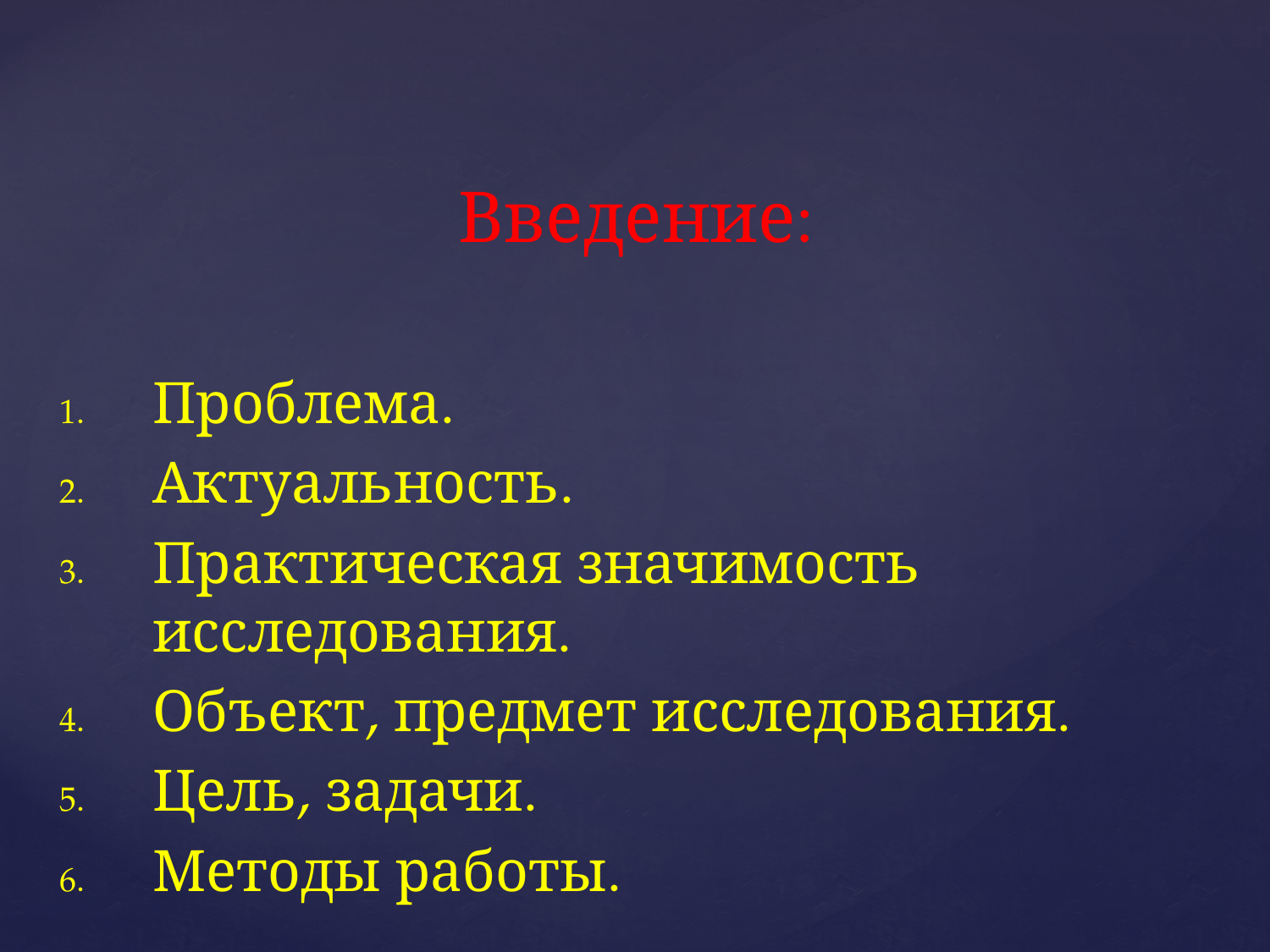

Введение:

Проблема.
Актуальность.
Практическая значимость исследования.
Объект, предмет исследования.
Цель, задачи.
Методы работы.

#